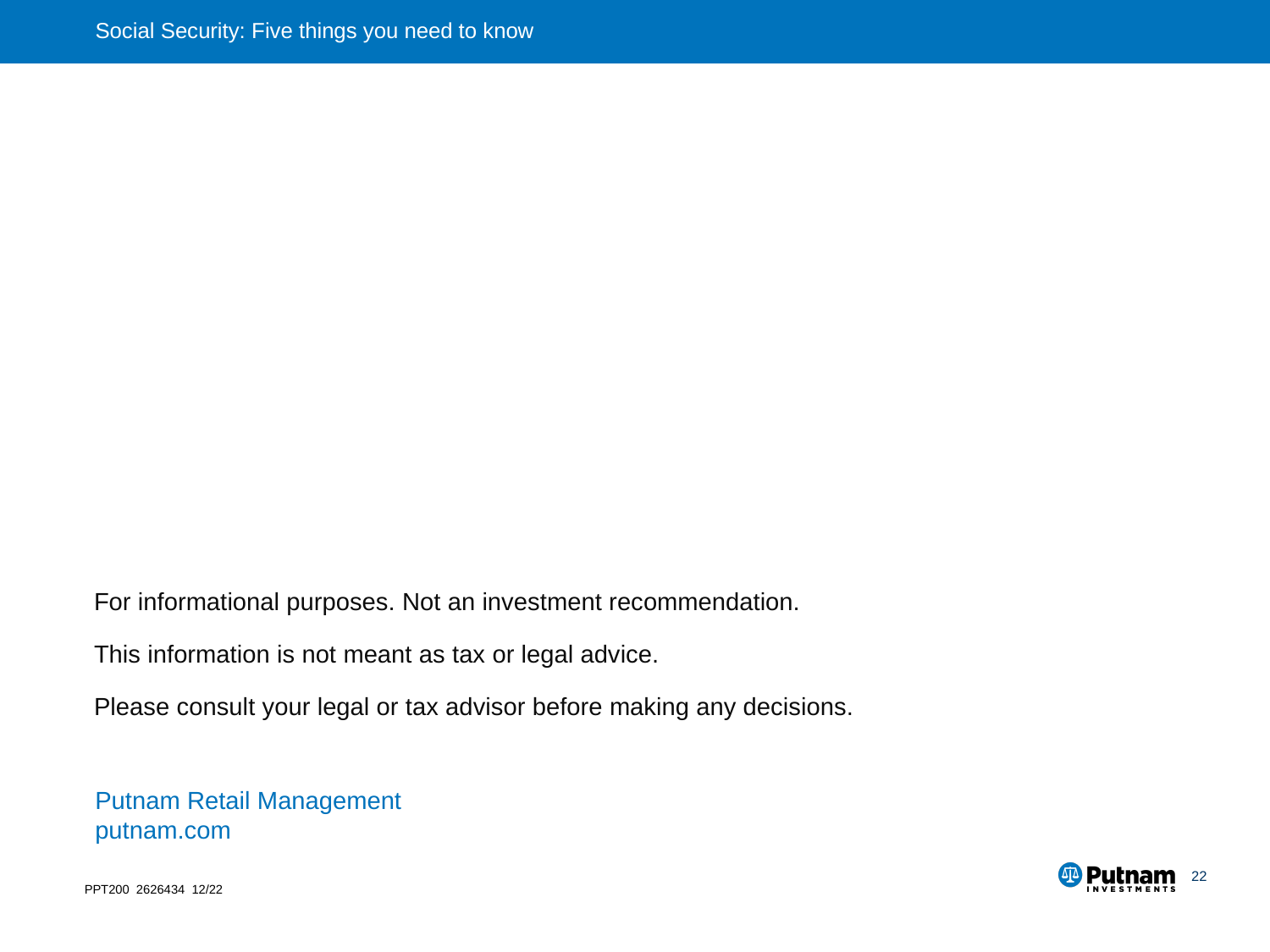

For informational purposes. Not an investment recommendation.
This information is not meant as tax or legal advice.
Please consult your legal or tax advisor before making any decisions.